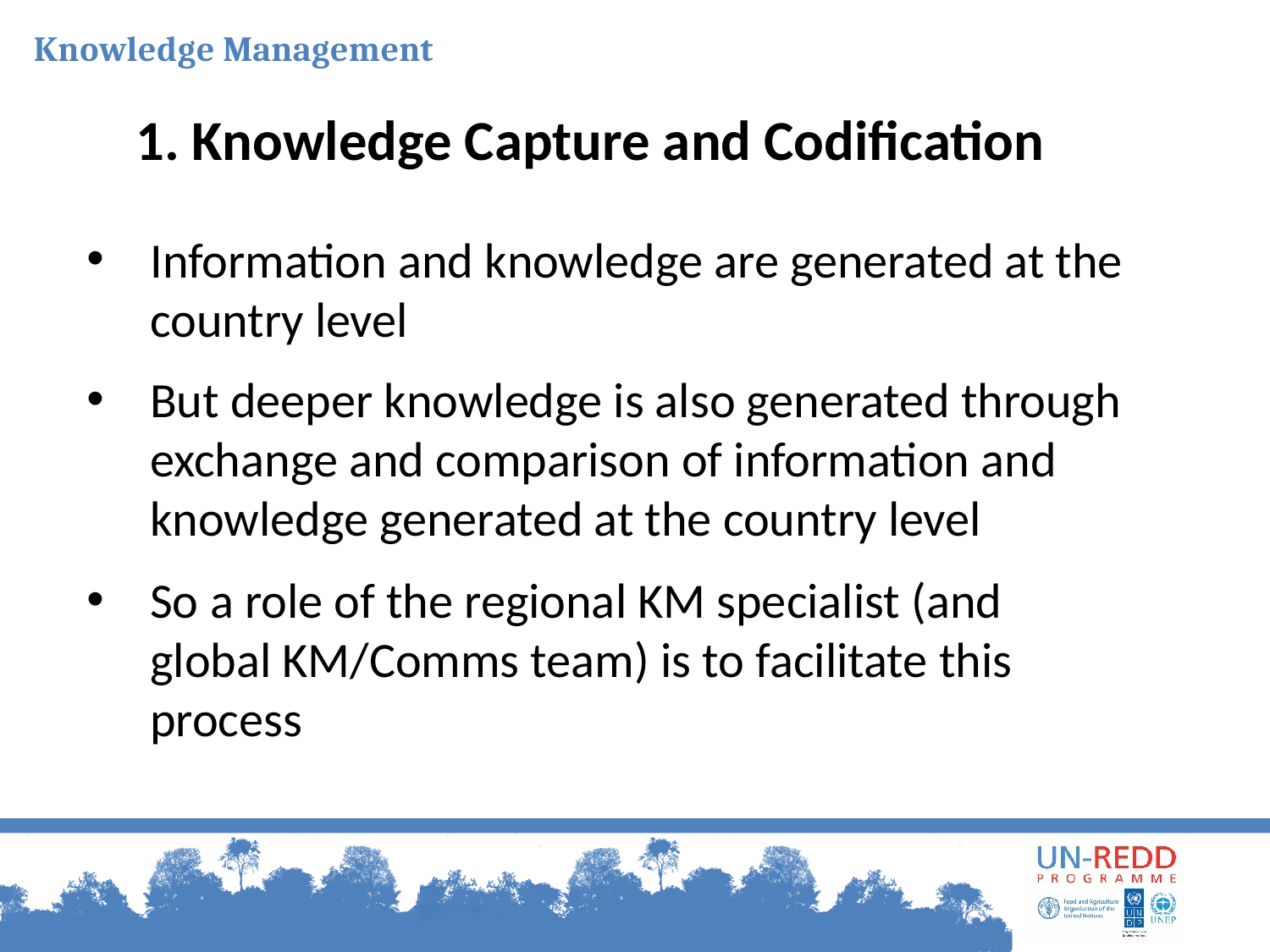

Knowledge Management
# 1. Knowledge Capture and Codification
Information and knowledge are generated at the country level
But deeper knowledge is also generated through exchange and comparison of information and knowledge generated at the country level
So a role of the regional KM specialist (and global KM/Comms team) is to facilitate this process